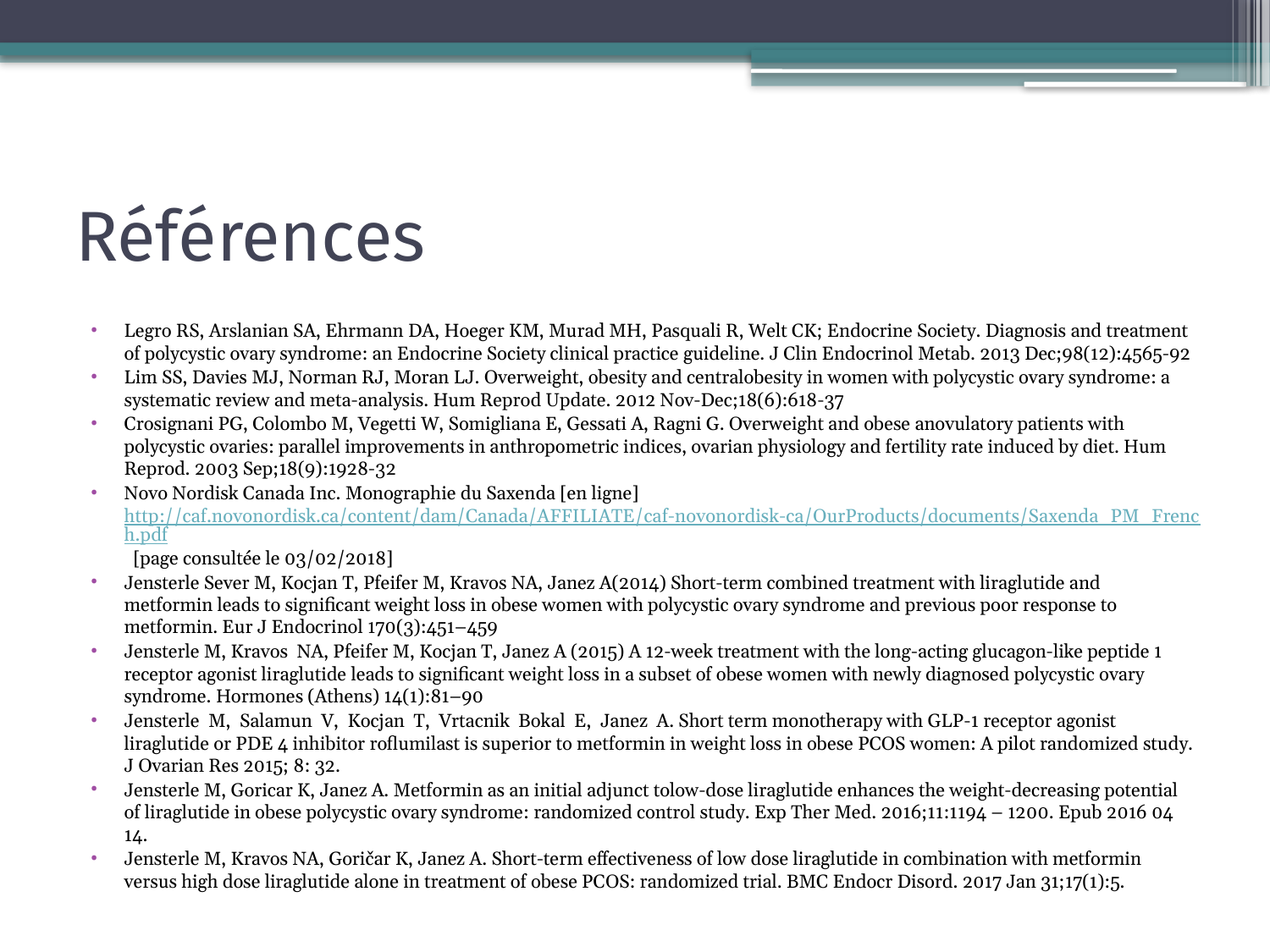

# Références
Legro RS, Arslanian SA, Ehrmann DA, Hoeger KM, Murad MH, Pasquali R, Welt CK; Endocrine Society. Diagnosis and treatment of polycystic ovary syndrome: an Endocrine Society clinical practice guideline. J Clin Endocrinol Metab. 2013 Dec;98(12):4565-92
Lim SS, Davies MJ, Norman RJ, Moran LJ. Overweight, obesity and centralobesity in women with polycystic ovary syndrome: a systematic review and meta-analysis. Hum Reprod Update. 2012 Nov-Dec;18(6):618-37
Crosignani PG, Colombo M, Vegetti W, Somigliana E, Gessati A, Ragni G. Overweight and obese anovulatory patients with polycystic ovaries: parallel improvements in anthropometric indices, ovarian physiology and fertility rate induced by diet. Hum Reprod. 2003 Sep;18(9):1928-32
Novo Nordisk Canada Inc. Monographie du Saxenda [en ligne] http://caf.novonordisk.ca/content/dam/Canada/AFFILIATE/caf-novonordisk-ca/OurProducts/documents/Saxenda_PM_French.pdf  [page consultée le 03/02/2018]
Jensterle Sever M, Kocjan T, Pfeifer M, Kravos NA, Janez A(2014) Short-term combined treatment with liraglutide and metformin leads to signiﬁcant weight loss in obese women with polycystic ovary syndrome and previous poor response to metformin. Eur J Endocrinol 170(3):451–459
Jensterle M, Kravos  NA, Pfeifer M, Kocjan T, Janez A (2015) A 12-week treatment with the long-acting glucagon-like peptide 1 receptor agonist liraglutide leads to signiﬁcant weight loss in a subset of obese women with newly diagnosed polycystic ovary syndrome. Hormones (Athens) 14(1):81–90
Jensterle  M,  Salamun  V,  Kocjan  T,  Vrtacnik  Bokal  E,  Janez  A. Short term monotherapy with GLP-1 receptor agonist liraglutide or PDE 4 inhibitor roflumilast is superior to metformin in weight loss in obese PCOS women: A pilot randomized study. J Ovarian Res 2015; 8: 32.
Jensterle M, Goricar K, Janez A. Metformin as an initial adjunct tolow-dose liraglutide enhances the weight-decreasing potential of liraglutide in obese polycystic ovary syndrome: randomized control study. Exp Ther Med. 2016;11:1194 – 1200. Epub 2016 04 14.
Jensterle M, Kravos NA, Goričar K, Janez A. Short-term effectiveness of low dose liraglutide in combination with metformin versus high dose liraglutide alone in treatment of obese PCOS: randomized trial. BMC Endocr Disord. 2017 Jan 31;17(1):5.